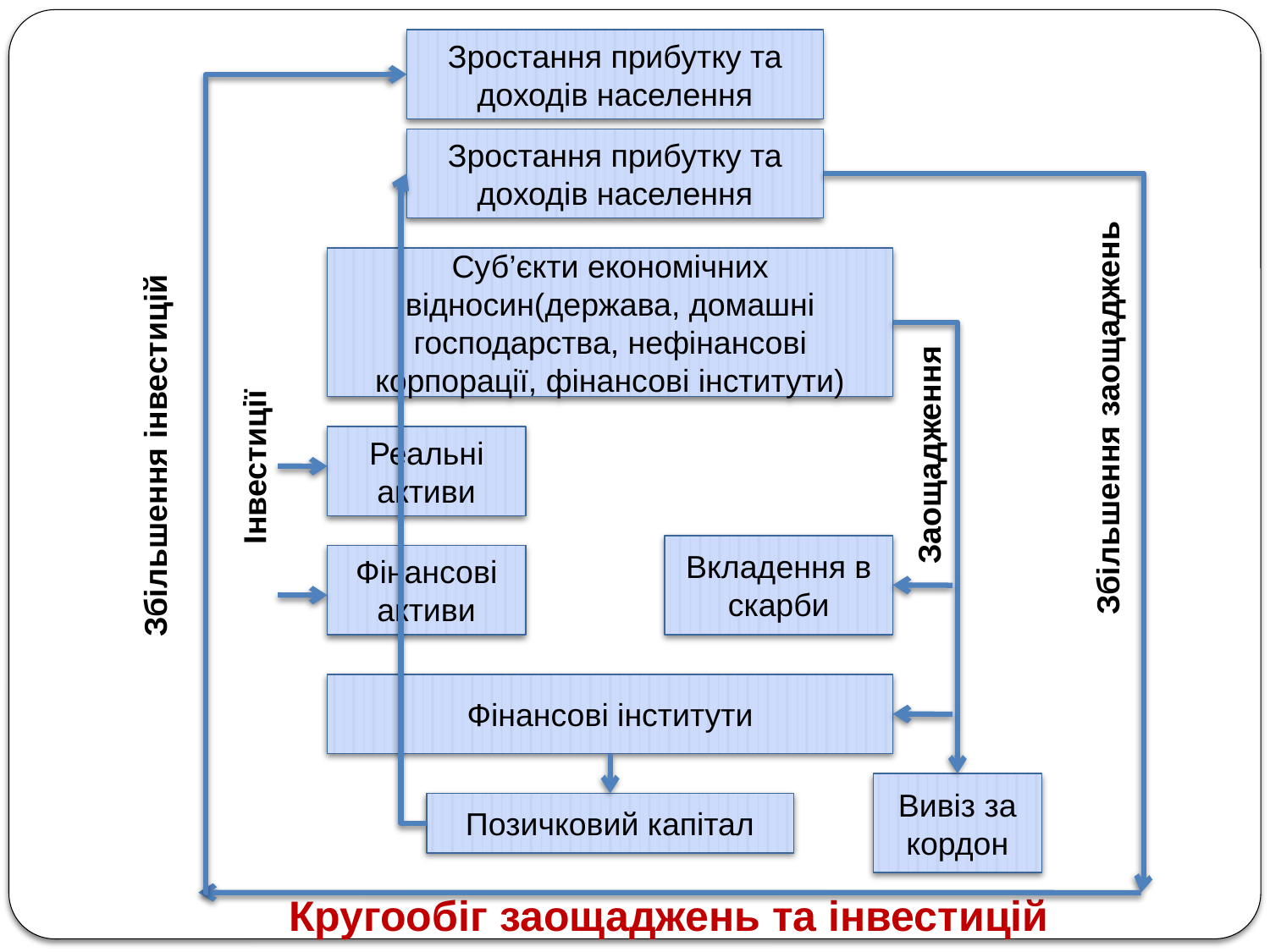

Зростання прибутку та доходів населення
Зростання прибутку та доходів населення
Збільшення заощаджень
Суб’єкти економічних відносин(держава, домашні господарства, нефінансові корпорації, фінансові інститути)
Збільшення інвестицій
Заощадження
Інвестиції
Реальні активи
Вкладення в скарби
Фінансові активи
Фінансові інститути
Вивіз за кордон
Позичковий капітал
# Кругообіг заощаджень та інвестицій